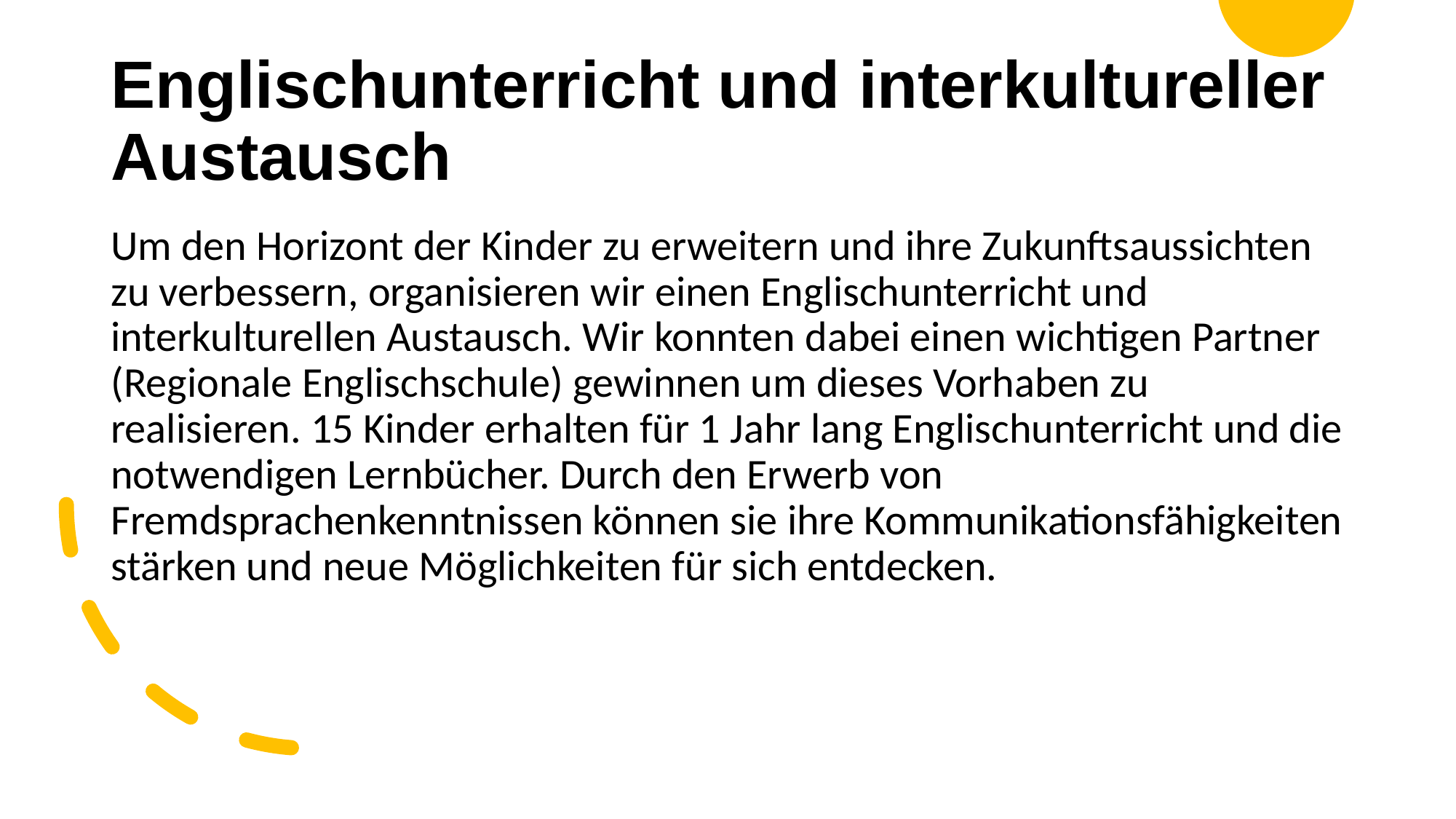

# Englischunterricht und interkultureller Austausch
Um den Horizont der Kinder zu erweitern und ihre Zukunftsaussichten zu verbessern, organisieren wir einen Englischunterricht und interkulturellen Austausch. Wir konnten dabei einen wichtigen Partner (Regionale Englischschule) gewinnen um dieses Vorhaben zu realisieren. 15 Kinder erhalten für 1 Jahr lang Englischunterricht und die notwendigen Lernbücher. Durch den Erwerb von Fremdsprachenkenntnissen können sie ihre Kommunikationsfähigkeiten stärken und neue Möglichkeiten für sich entdecken.